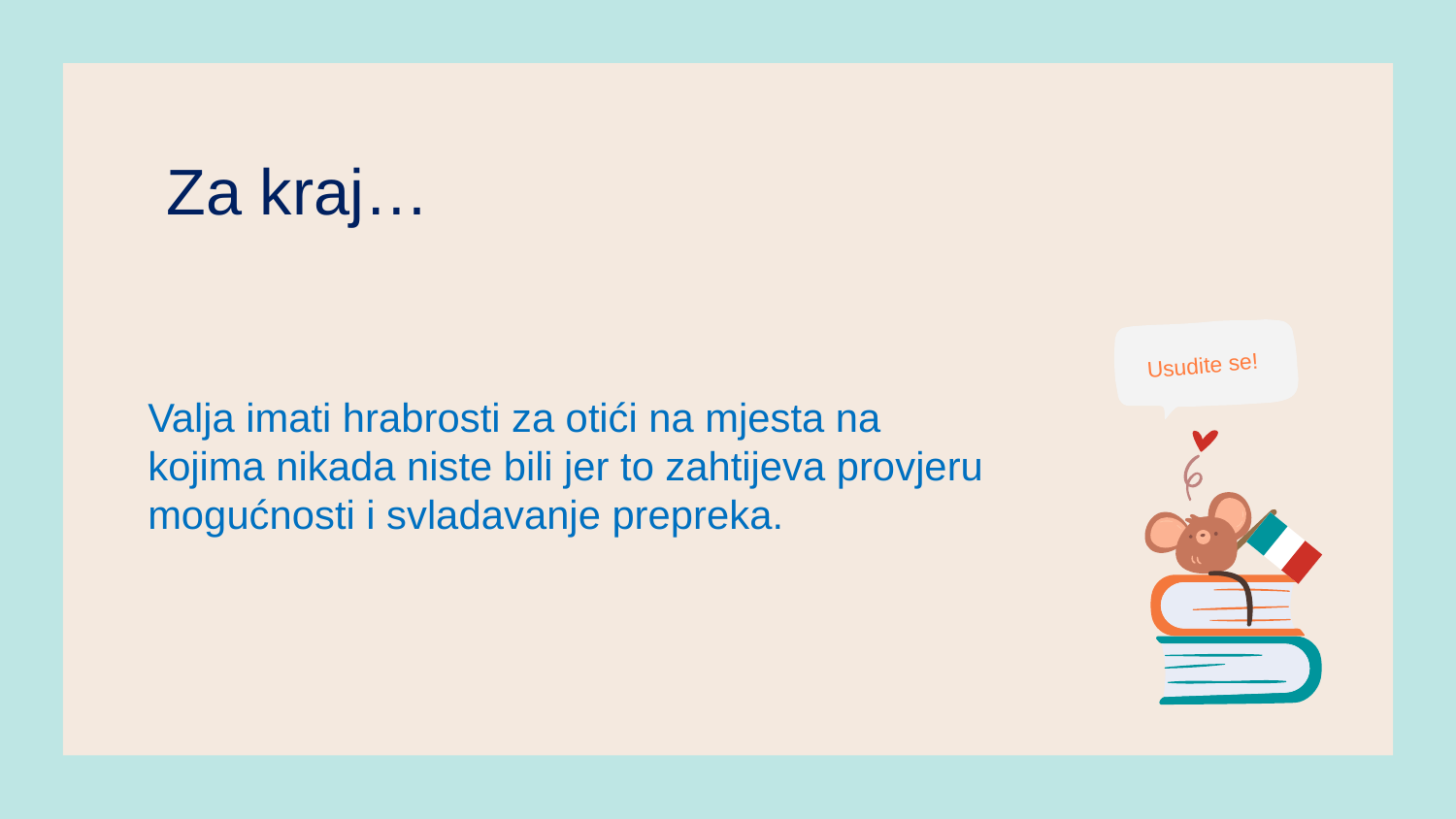

# Za kraj…

Usudite se!

Valja imati hrabrosti za otići na mjesta na kojima nikada niste bili jer to zahtijeva provjeru mogućnosti i svladavanje prepreka.